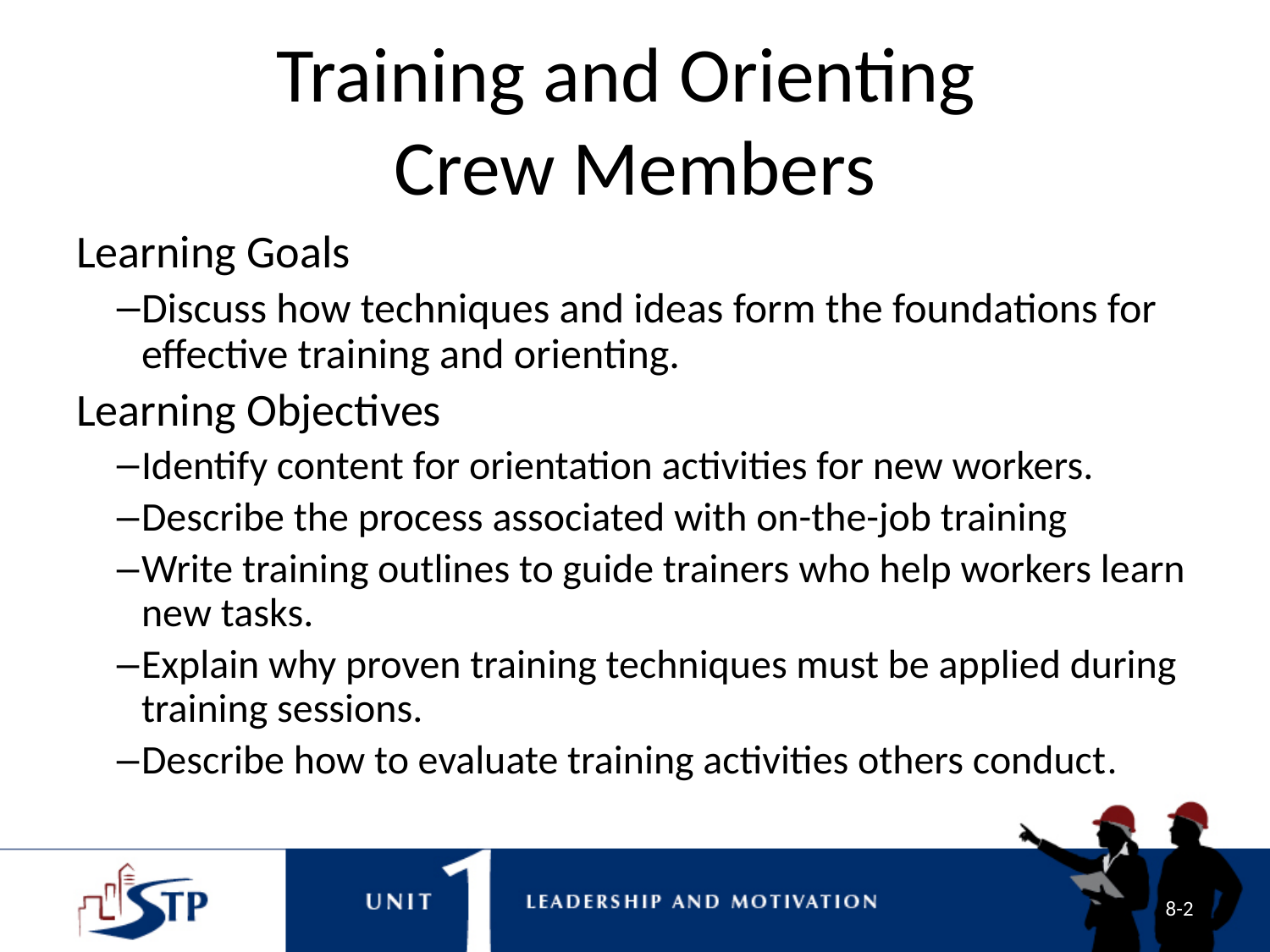

# Training and Orienting Crew Members
Learning Goals
Discuss how techniques and ideas form the foundations for effective training and orienting.
Learning Objectives
Identify content for orientation activities for new workers.
Describe the process associated with on-the-job training
Write training outlines to guide trainers who help workers learn new tasks.
Explain why proven training techniques must be applied during training sessions.
Describe how to evaluate training activities others conduct.

8-2